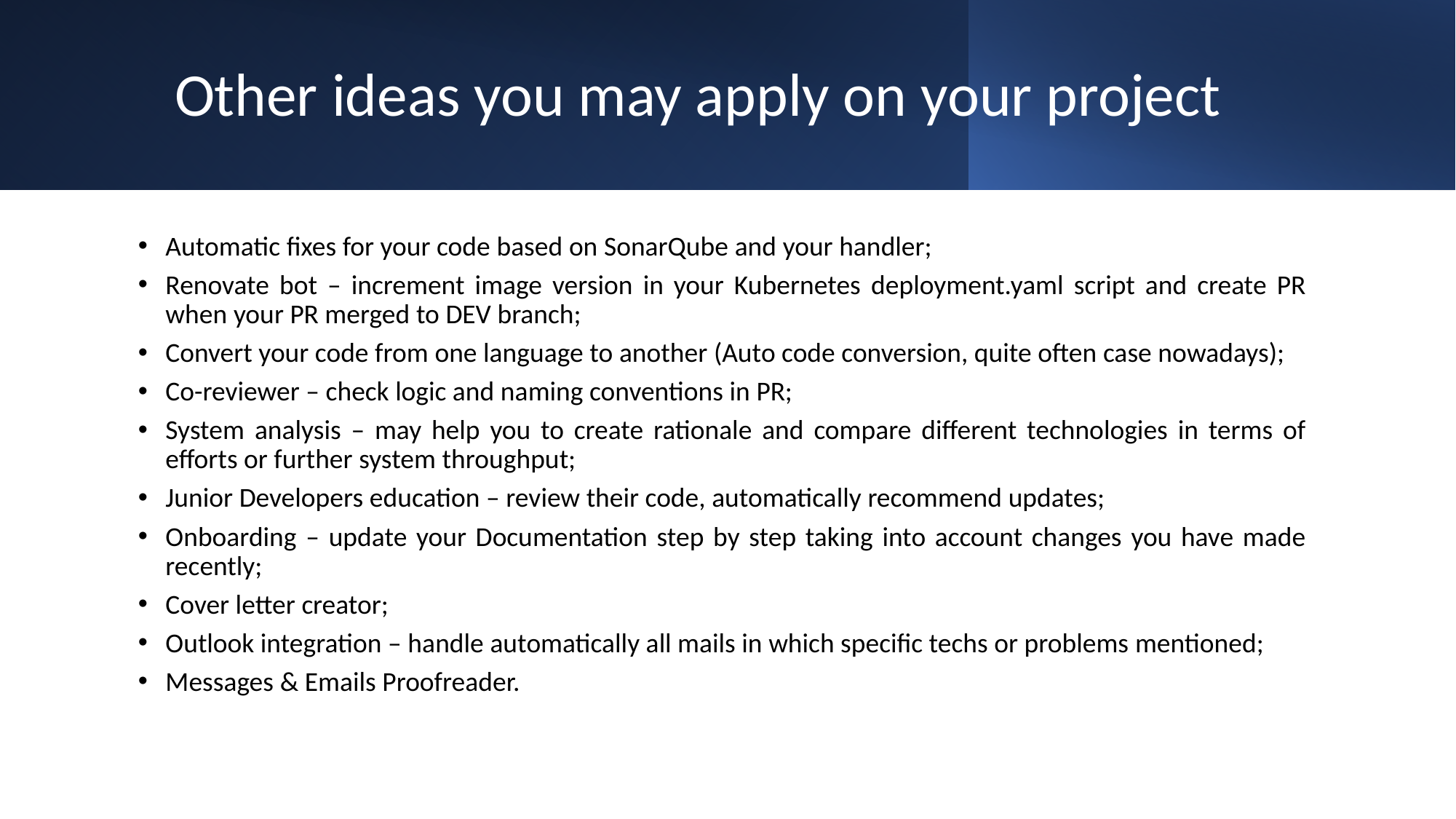

# Other ideas you may apply on your project
Automatic fixes for your code based on SonarQube and your handler;
Renovate bot – increment image version in your Kubernetes deployment.yaml script and create PR when your PR merged to DEV branch;
Convert your code from one language to another (Auto code conversion, quite often case nowadays);
Co-reviewer – check logic and naming conventions in PR;
System analysis – may help you to create rationale and compare different technologies in terms of efforts or further system throughput;
Junior Developers education – review their code, automatically recommend updates;
Onboarding – update your Documentation step by step taking into account changes you have made recently;
Cover letter creator;
Outlook integration – handle automatically all mails in which specific techs or problems mentioned;
Messages & Emails Proofreader.